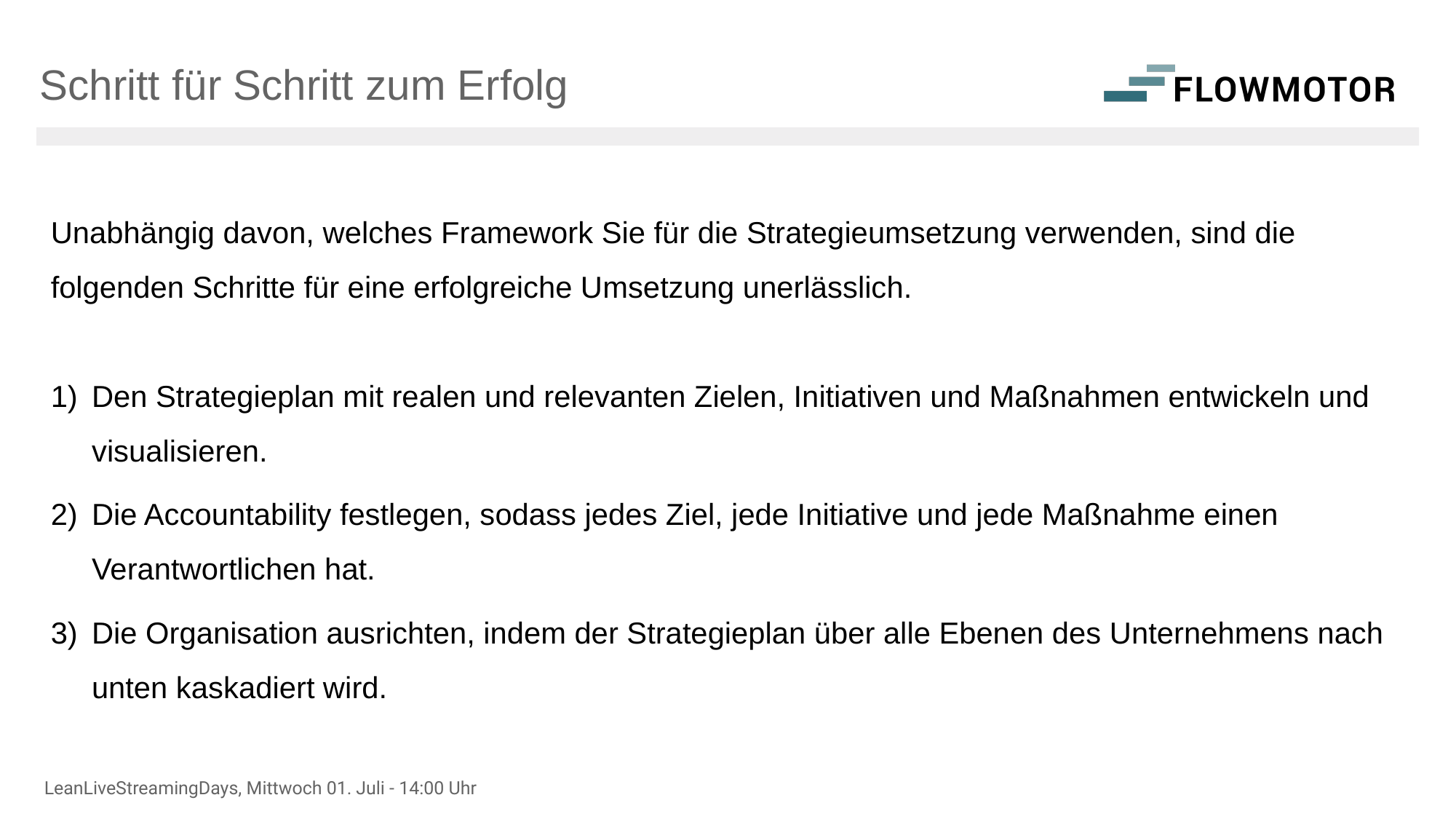

Schritt für Schritt zum Erfolg
Unabhängig davon, welches Framework Sie für die Strategieumsetzung verwenden, sind die folgenden Schritte für eine erfolgreiche Umsetzung unerlässlich.

Den Strategieplan mit realen und relevanten Zielen, Initiativen und Maßnahmen entwickeln und visualisieren.
Die Accountability festlegen, sodass jedes Ziel, jede Initiative und jede Maßnahme einen Verantwortlichen hat.
Die Organisation ausrichten, indem der Strategieplan über alle Ebenen des Unternehmens nach unten kaskadiert wird.